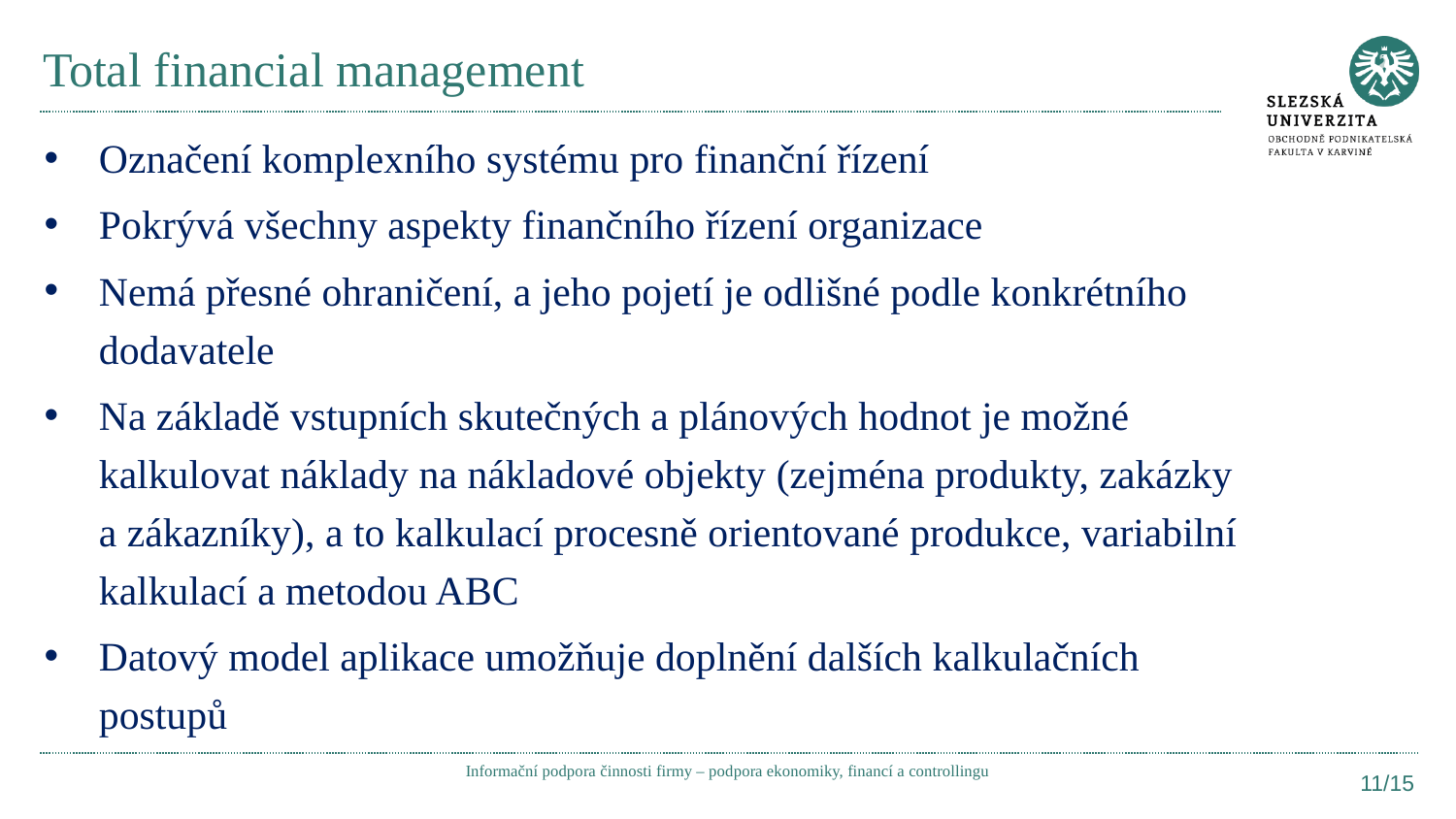

# Total financial management
Označení komplexního systému pro finanční řízení
Pokrývá všechny aspekty finančního řízení organizace
Nemá přesné ohraničení, a jeho pojetí je odlišné podle konkrétního dodavatele
Na základě vstupních skutečných a plánových hodnot je možné kalkulovat náklady na nákladové objekty (zejména produkty, zakázky a zákazníky), a to kalkulací procesně orientované produkce, variabilní kalkulací a metodou ABC
Datový model aplikace umožňuje doplnění dalších kalkulačních postupů
Informační podpora činnosti firmy – podpora ekonomiky, financí a controllingu
11/15